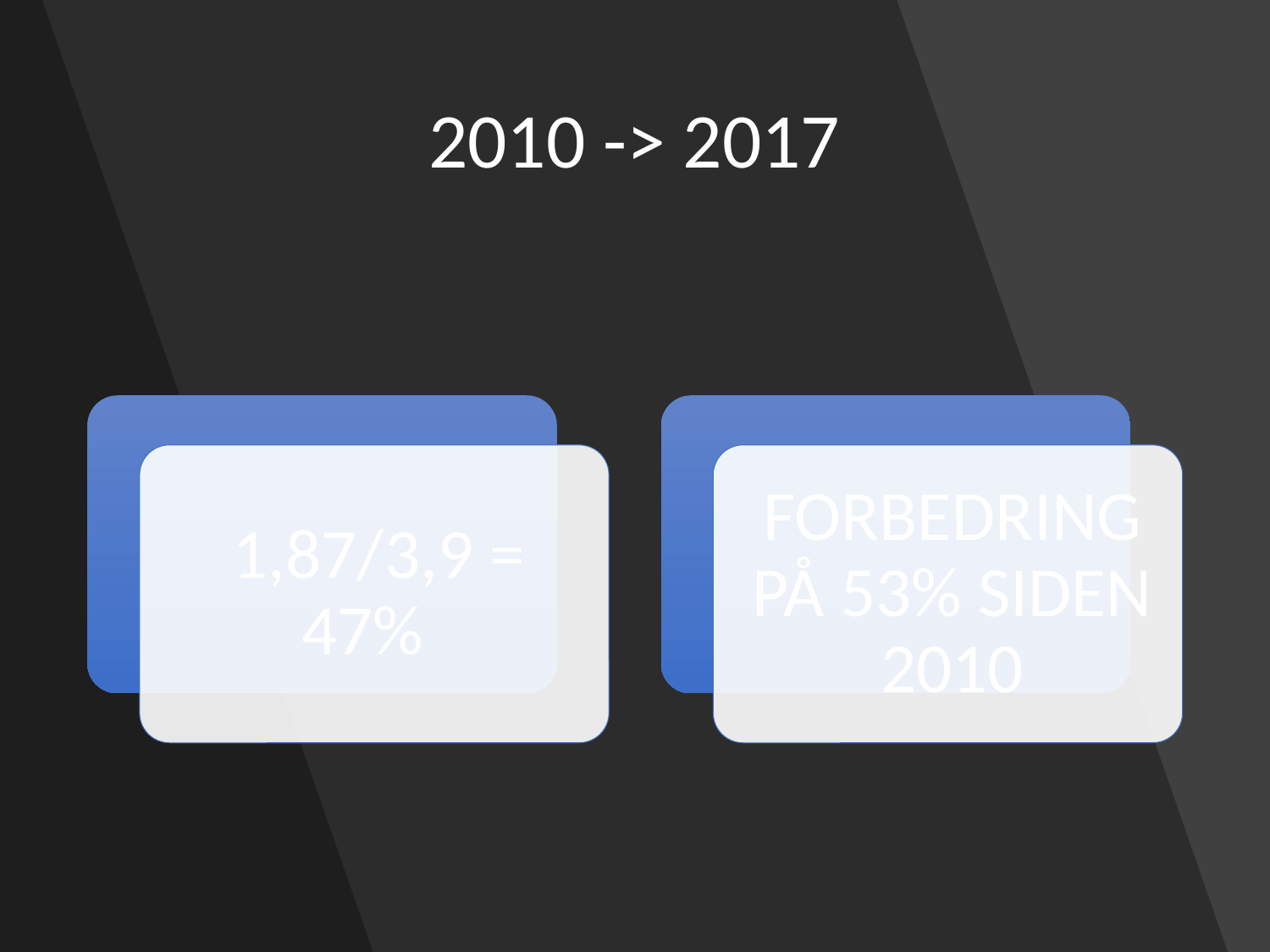

# 2010 -> 2017
1,87/3,9 = 47%
FORBEDRING PÅ 53% SIDEN 2010